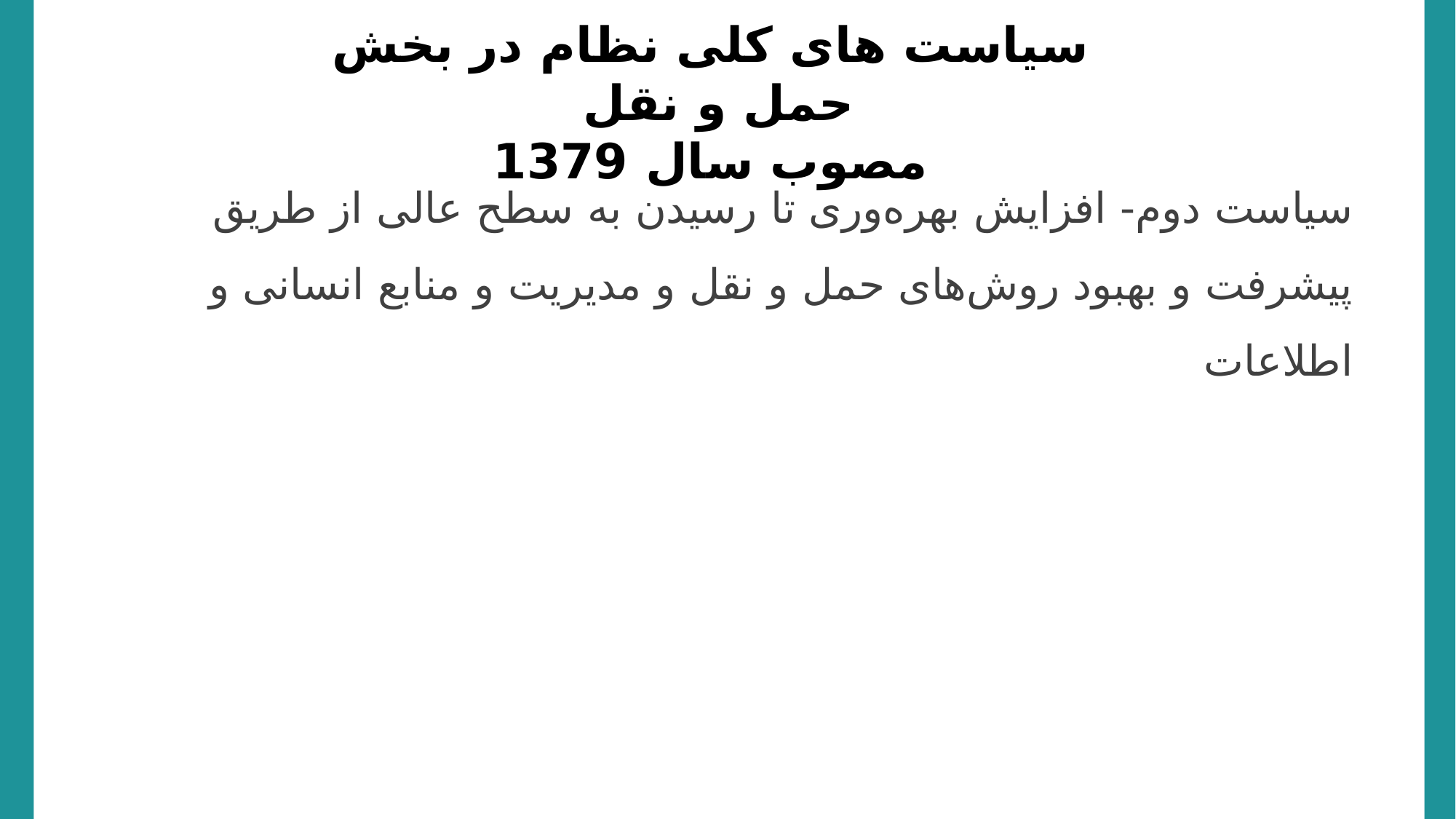

سیاست های کلی نظام در بخش حمل و نقل
مصوب سال 1379
سیاست دوم- افزایش‌ بهره‌وری‌ تا رسیدن‌ به‌ سطح‌ عالی‌ از طریق‌ پیشرفت‌ و بهبود روش‌های‌ حمل‌ و نقل‌ و مدیریت‌ و منابع‌ انسانی‌ و اطلاعات‌